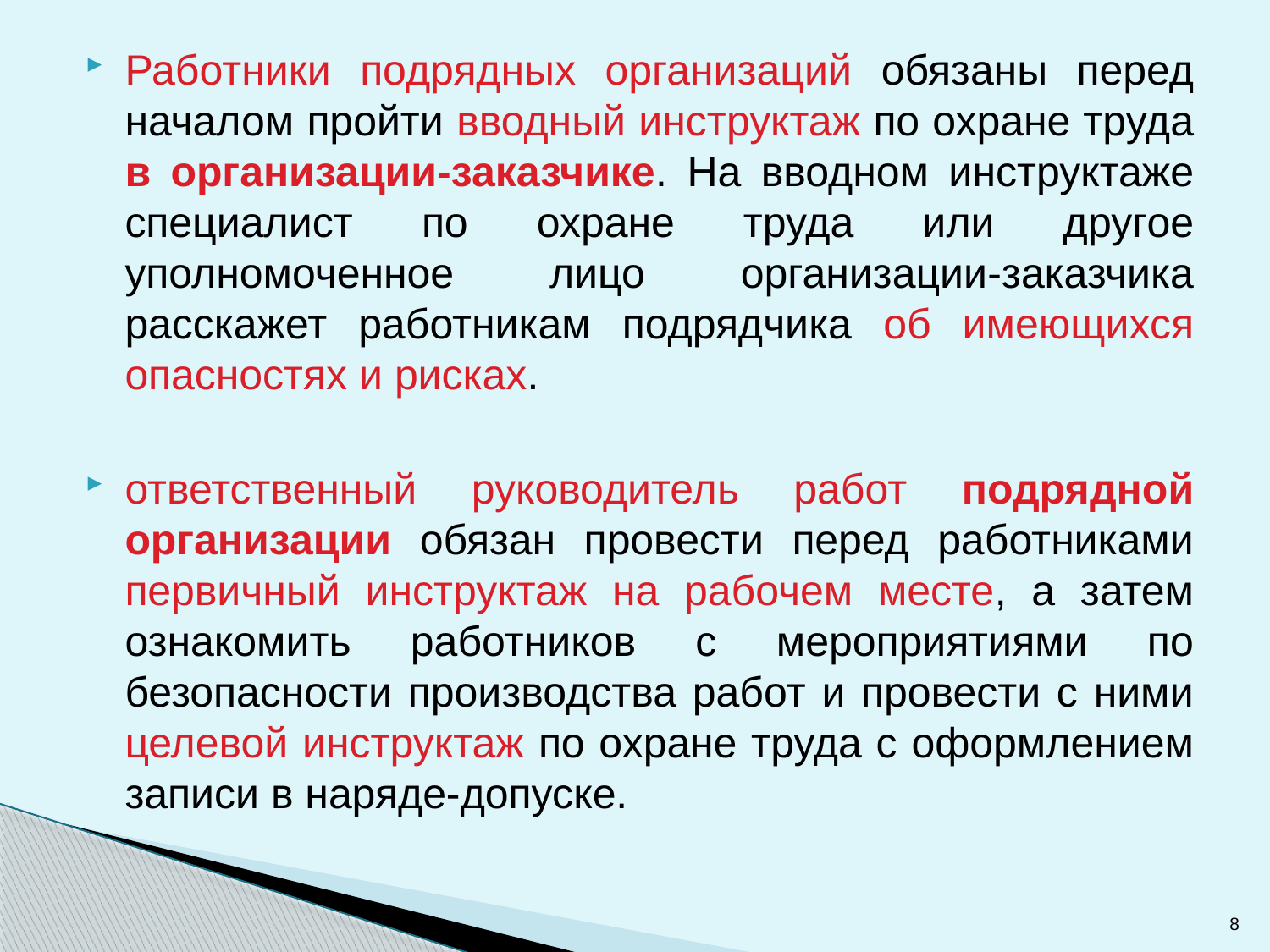

Работники подрядных организаций обязаны перед началом пройти вводный инструктаж по охране труда в организации-заказчике. На вводном инструктаже специалист по охране труда или другое уполномоченное лицо организации-заказчика расскажет работникам подрядчика об имеющихся опасностях и рисках.

ответственный руководитель работ подрядной организации обязан провести перед работниками первичный инструктаж на рабочем месте, а затем ознакомить работников с мероприятиями по безопасности производства работ и провести с ними целевой инструктаж по охране труда с оформлением записи в наряде-допуске.

8